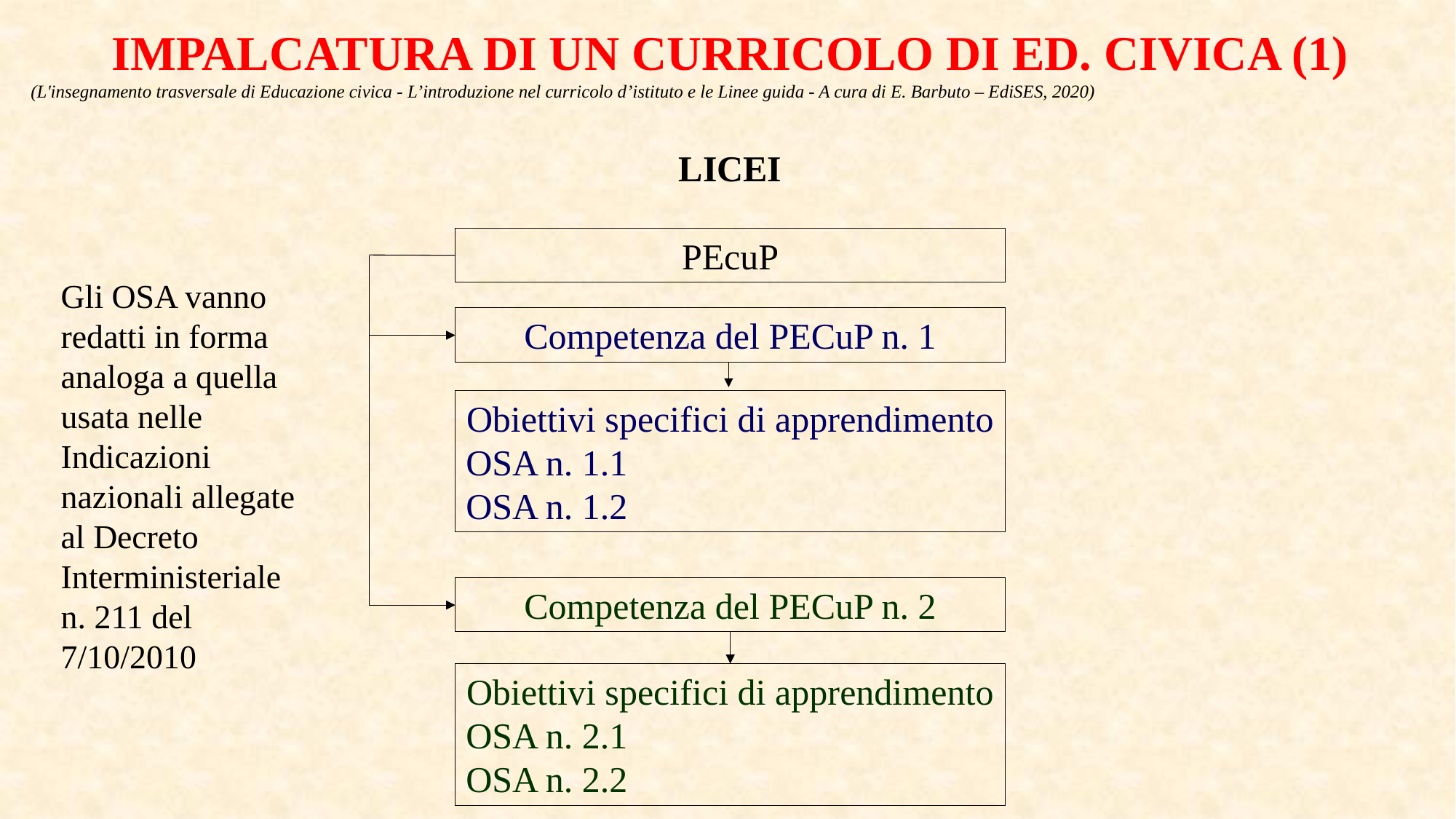

IMPALCATURA DI UN CURRICOLO DI ED. CIVICA (1)
(L'insegnamento trasversale di Educazione civica - L’introduzione nel curricolo d’istituto e le Linee guida - A cura di E. Barbuto – EdiSES, 2020)

LICEI
PEcuP
Gli OSA vanno redatti in forma analoga a quella usata nelle Indicazioni nazionali allegate al Decreto Interministeriale n. 211 del 7/10/2010
Competenza del PECuP n. 1
Obiettivi specifici di apprendimento
OSA n. 1.1
OSA n. 1.2
Competenza del PECuP n. 2
Obiettivi specifici di apprendimento
OSA n. 2.1
OSA n. 2.2